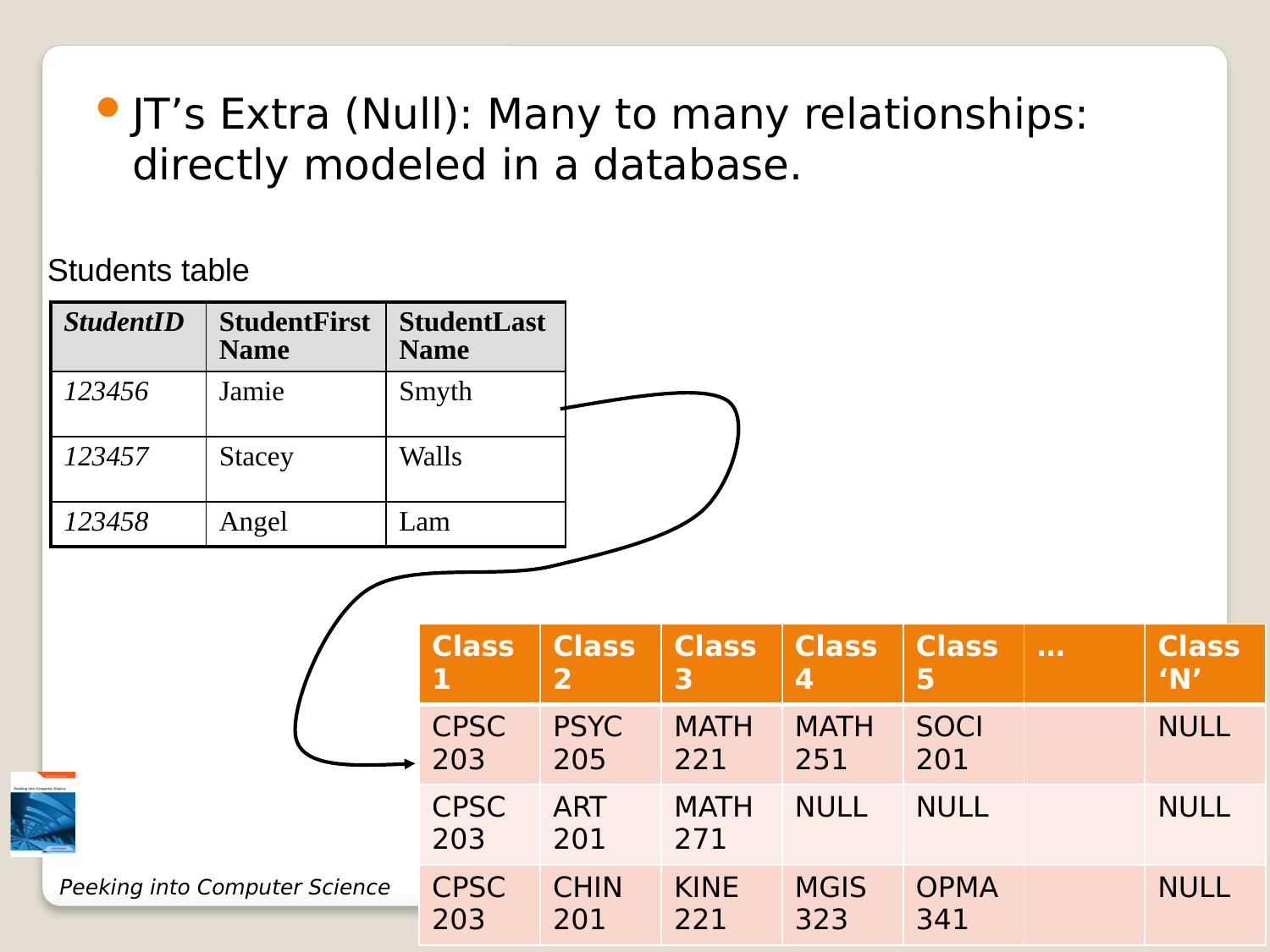

JT’s Extra (Null): Many to many relationships: directly modeled in a database.
Students table
| StudentID | StudentFirstName | StudentLastName |
| --- | --- | --- |
| 123456 | Jamie | Smyth |
| 123457 | Stacey | Walls |
| 123458 | Angel | Lam |

| Class 1 | Class 2 | Class 3 | Class 4 | Class 5 | … | Class ‘N’ |
| --- | --- | --- | --- | --- | --- | --- |
| CPSC 203 | PSYC 205 | MATH 221 | MATH 251 | SOCI 201 |  | NULL |
| CPSC 203 | ART 201 | MATH 271 | NULL | NULL |  | NULL |
| CPSC 203 | CHIN 201 | KINE 221 | MGIS 323 | OPMA 341 |  | NULL |
61